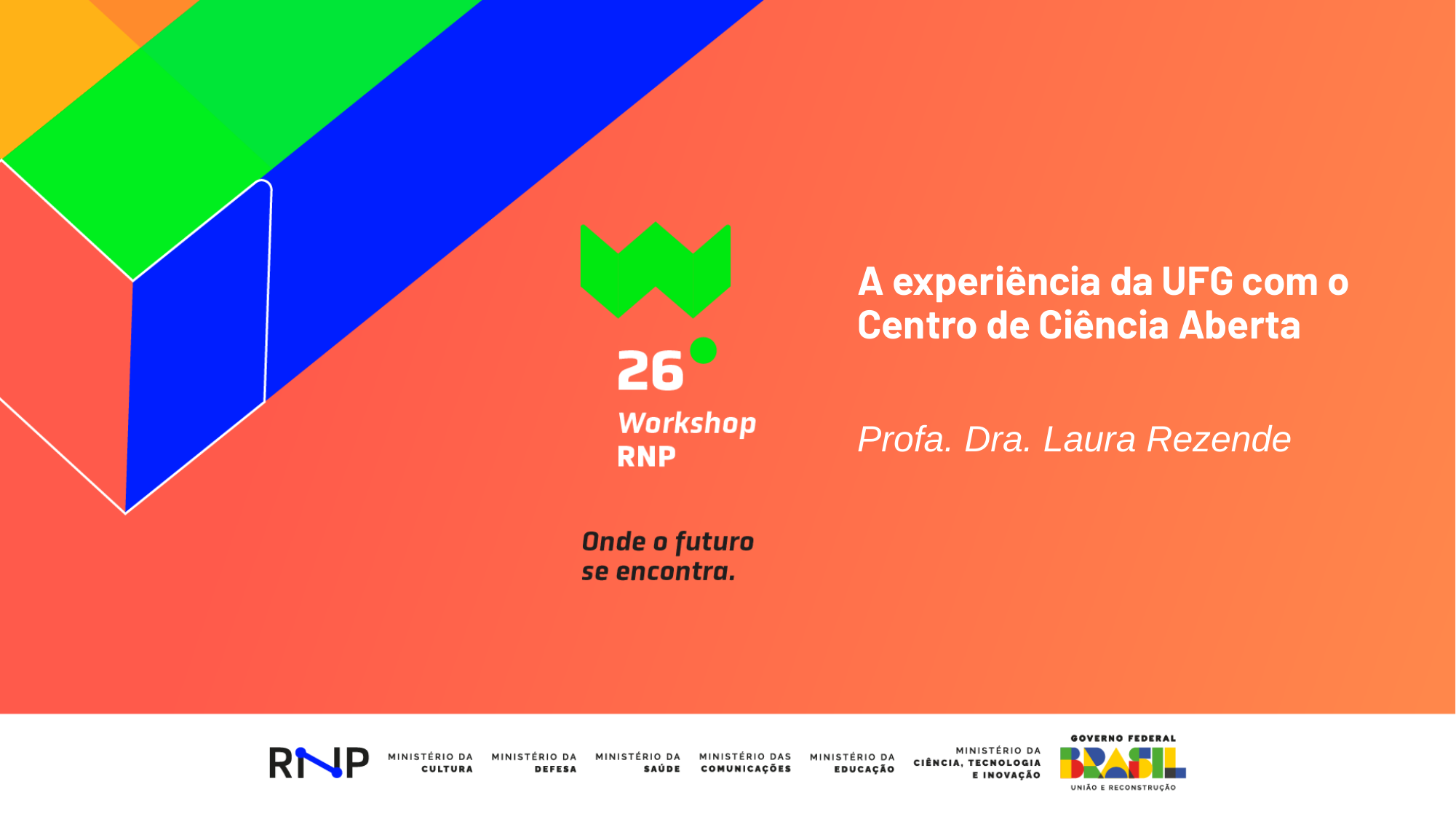

# A experiência da UFG com o Centro de Ciência Aberta
Profa. Dra. Laura Rezende